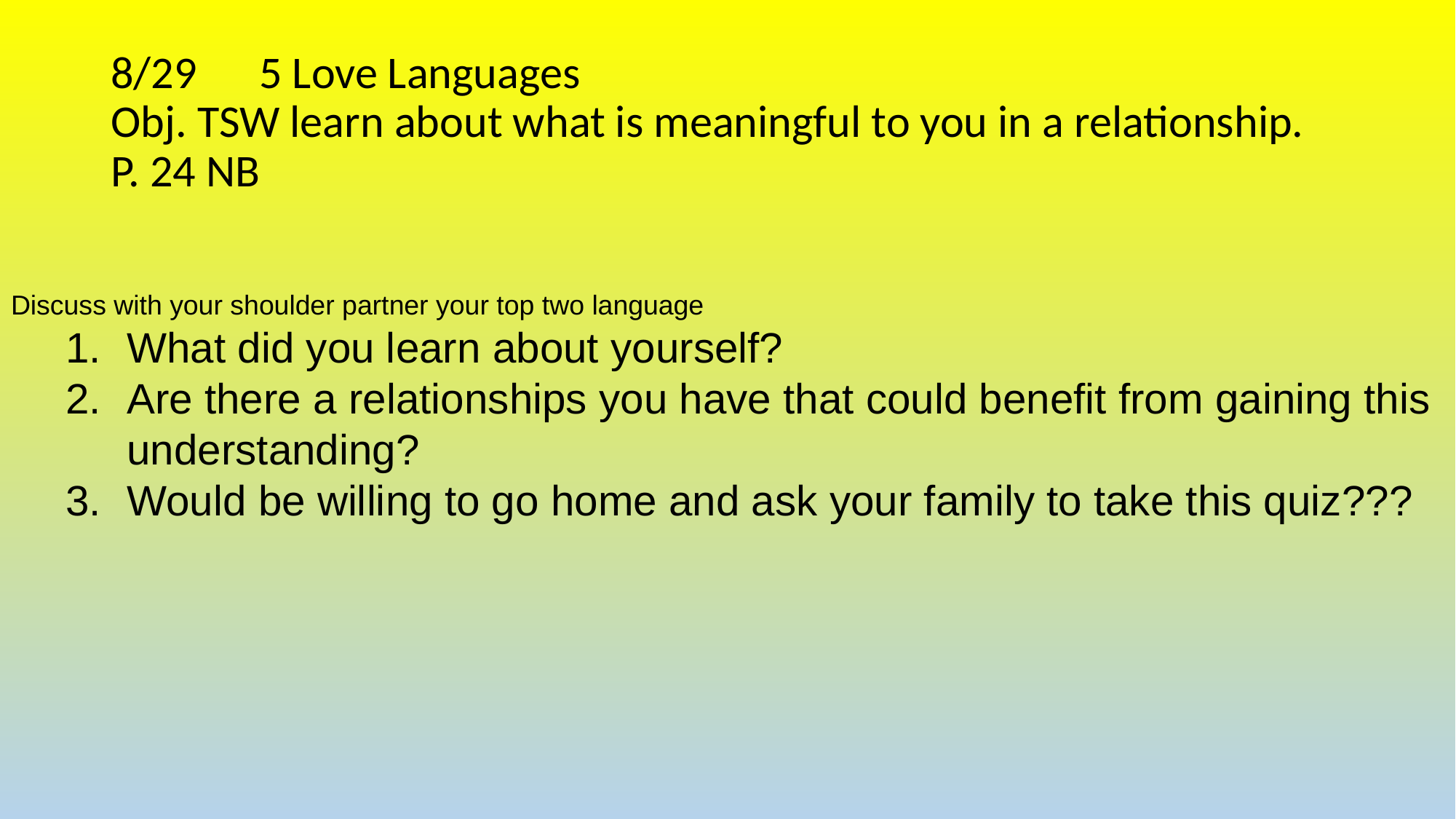

# 8/29	5 Love Languages Obj. TSW learn about what is meaningful to you in a relationship.  P. 24 NB

Discuss with your shoulder partner your top two language
What did you learn about yourself?
Are there a relationships you have that could benefit from gaining this understanding?
Would be willing to go home and ask your family to take this quiz???